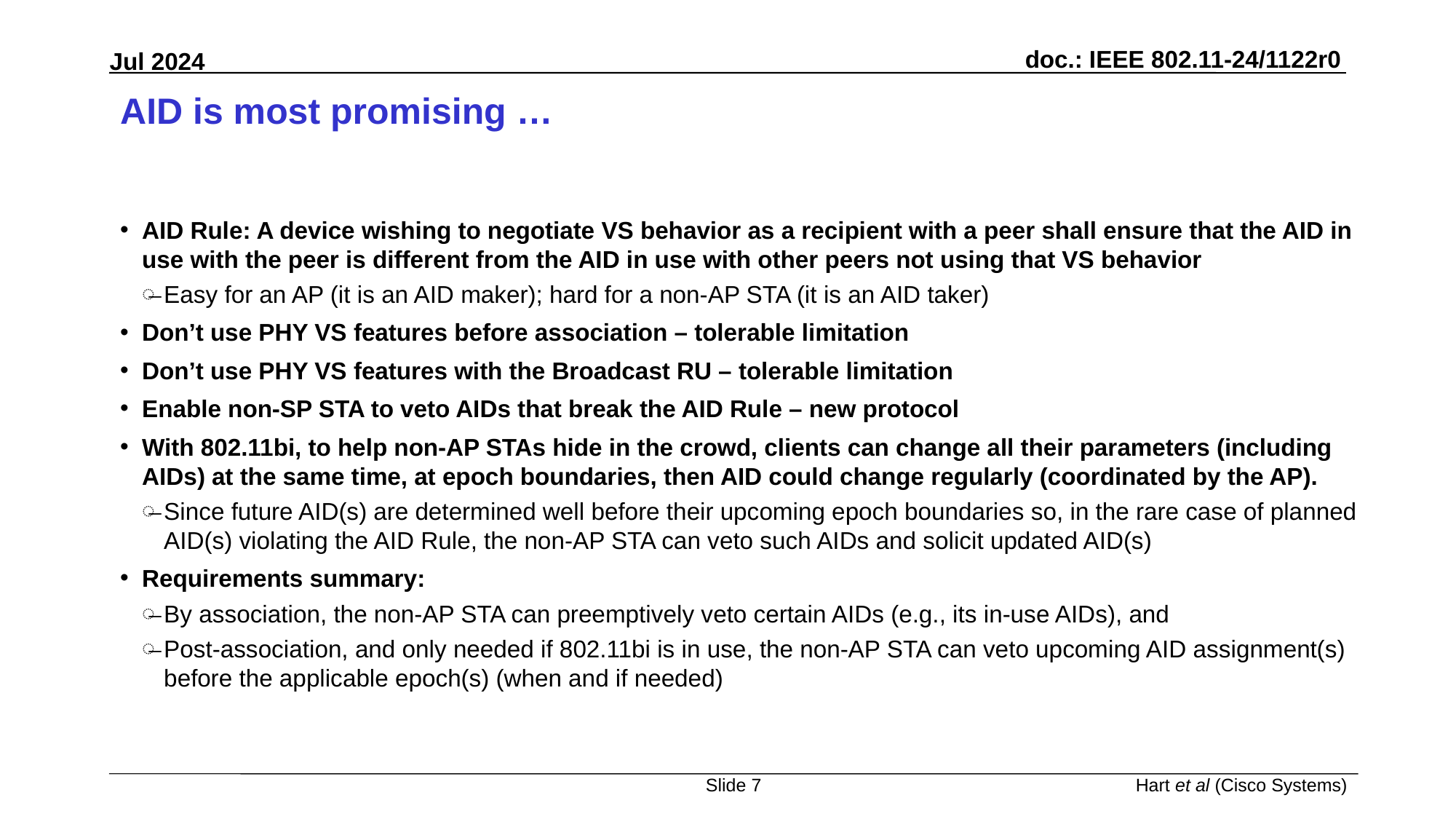

# AID is most promising …
AID Rule: A device wishing to negotiate VS behavior as a recipient with a peer shall ensure that the AID in use with the peer is different from the AID in use with other peers not using that VS behavior
Easy for an AP (it is an AID maker); hard for a non-AP STA (it is an AID taker)
Don’t use PHY VS features before association – tolerable limitation
Don’t use PHY VS features with the Broadcast RU – tolerable limitation
Enable non-SP STA to veto AIDs that break the AID Rule – new protocol
With 802.11bi, to help non-AP STAs hide in the crowd, clients can change all their parameters (including AIDs) at the same time, at epoch boundaries, then AID could change regularly (coordinated by the AP).
Since future AID(s) are determined well before their upcoming epoch boundaries so, in the rare case of planned AID(s) violating the AID Rule, the non-AP STA can veto such AIDs and solicit updated AID(s)
Requirements summary:
By association, the non-AP STA can preemptively veto certain AIDs (e.g., its in-use AIDs), and
Post-association, and only needed if 802.11bi is in use, the non-AP STA can veto upcoming AID assignment(s) before the applicable epoch(s) (when and if needed)
Slide 7
Hart et al (Cisco Systems)